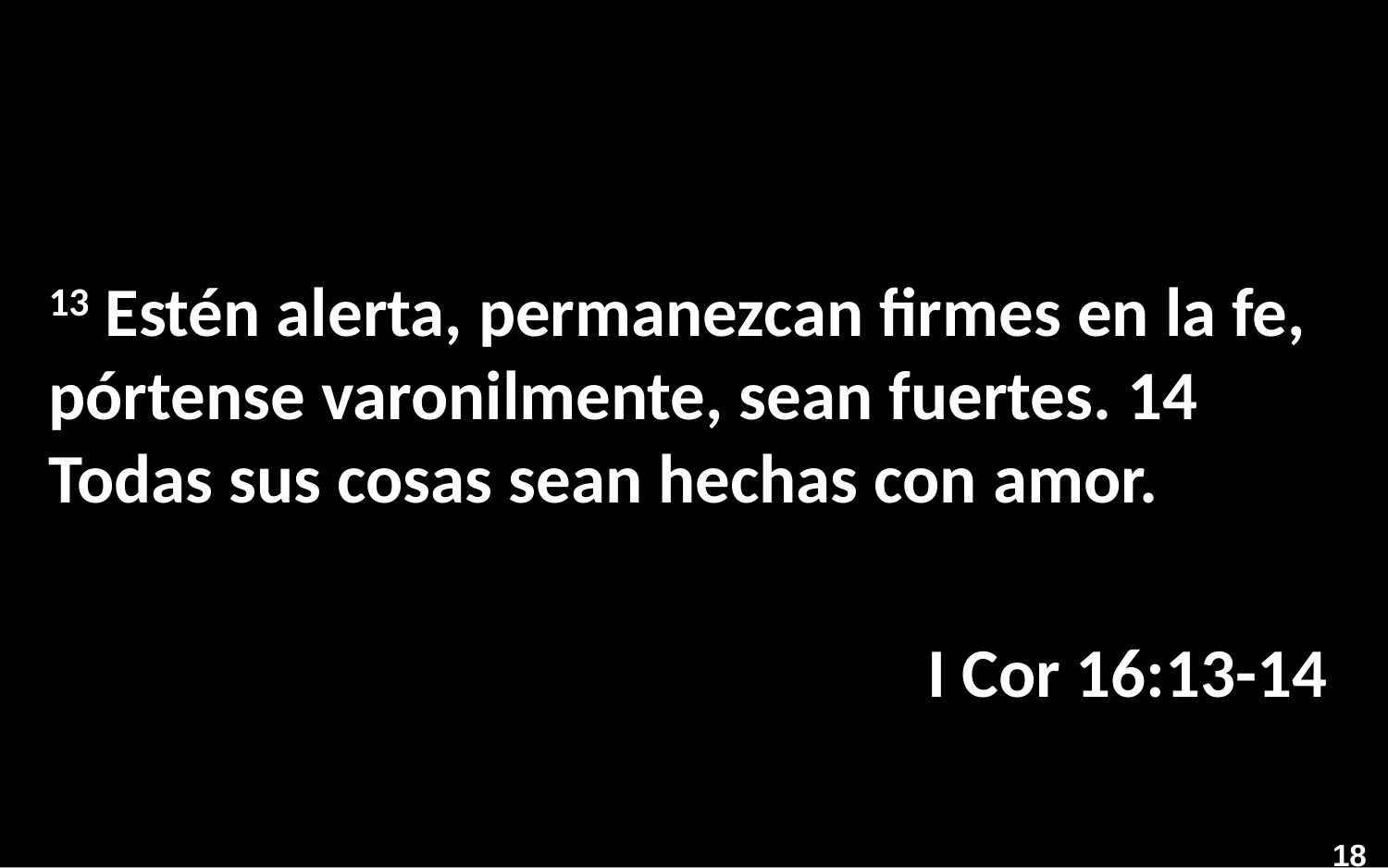

13 Estén alerta, permanezcan firmes en la fe, pórtense varonilmente, sean fuertes. 14 Todas sus cosas sean hechas con amor.

I Cor 16:13-14
18